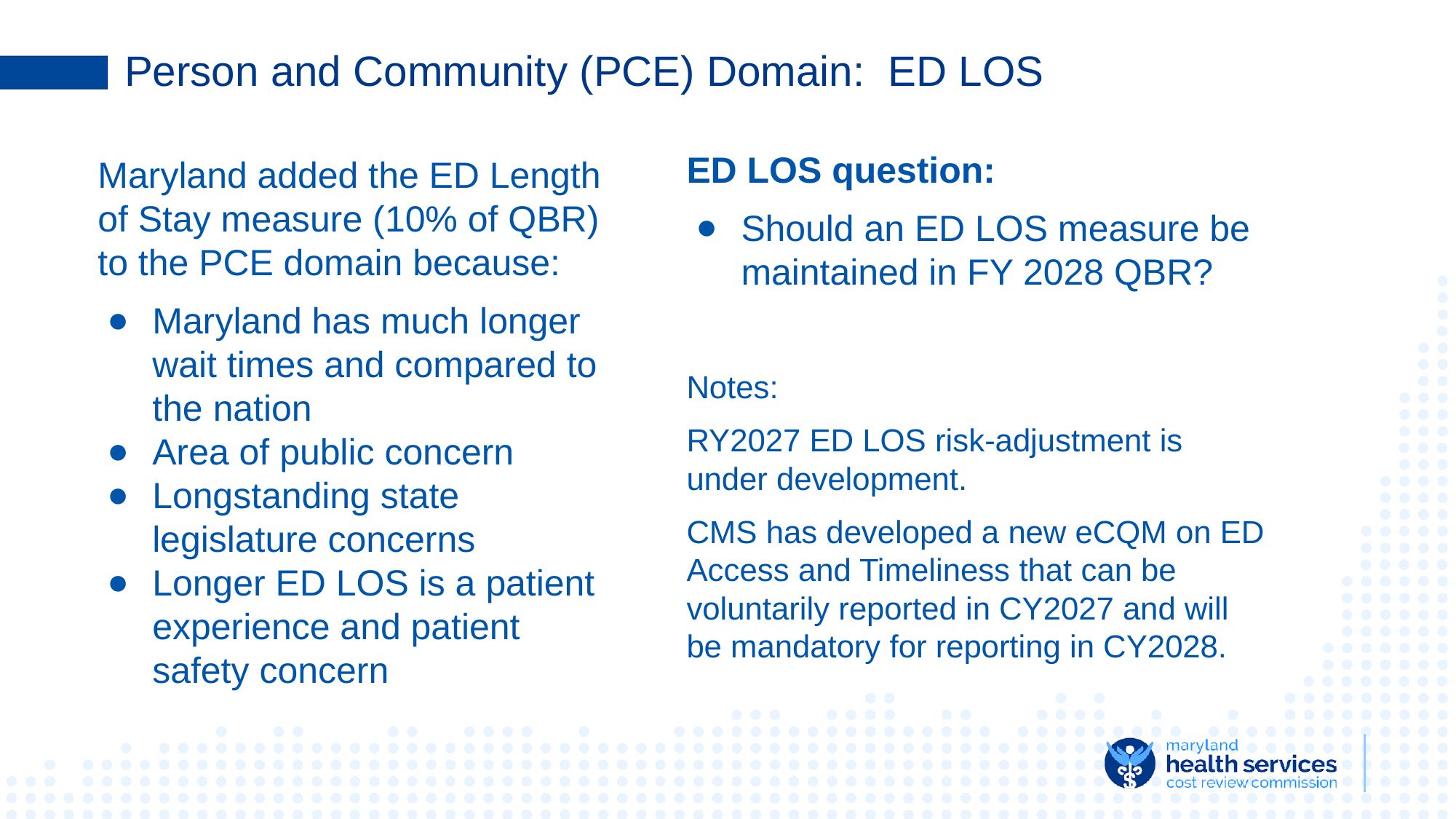

# Person and Community (PCE) Domain:  ED LOS
ED LOS question:
Should an ED LOS measure be maintained in FY 2028 QBR?

Notes:
RY2027 ED LOS risk-adjustment is under development.
CMS has developed a new eCQM on ED Access and Timeliness that can be voluntarily reported in CY2027 and will be mandatory for reporting in CY2028.
Maryland added the ED Length of Stay measure (10% of QBR) to the PCE domain because:
Maryland has much longer wait times and compared to the nation
Area of public concern
Longstanding state legislature concerns
Longer ED LOS is a patient experience and patient safety concern